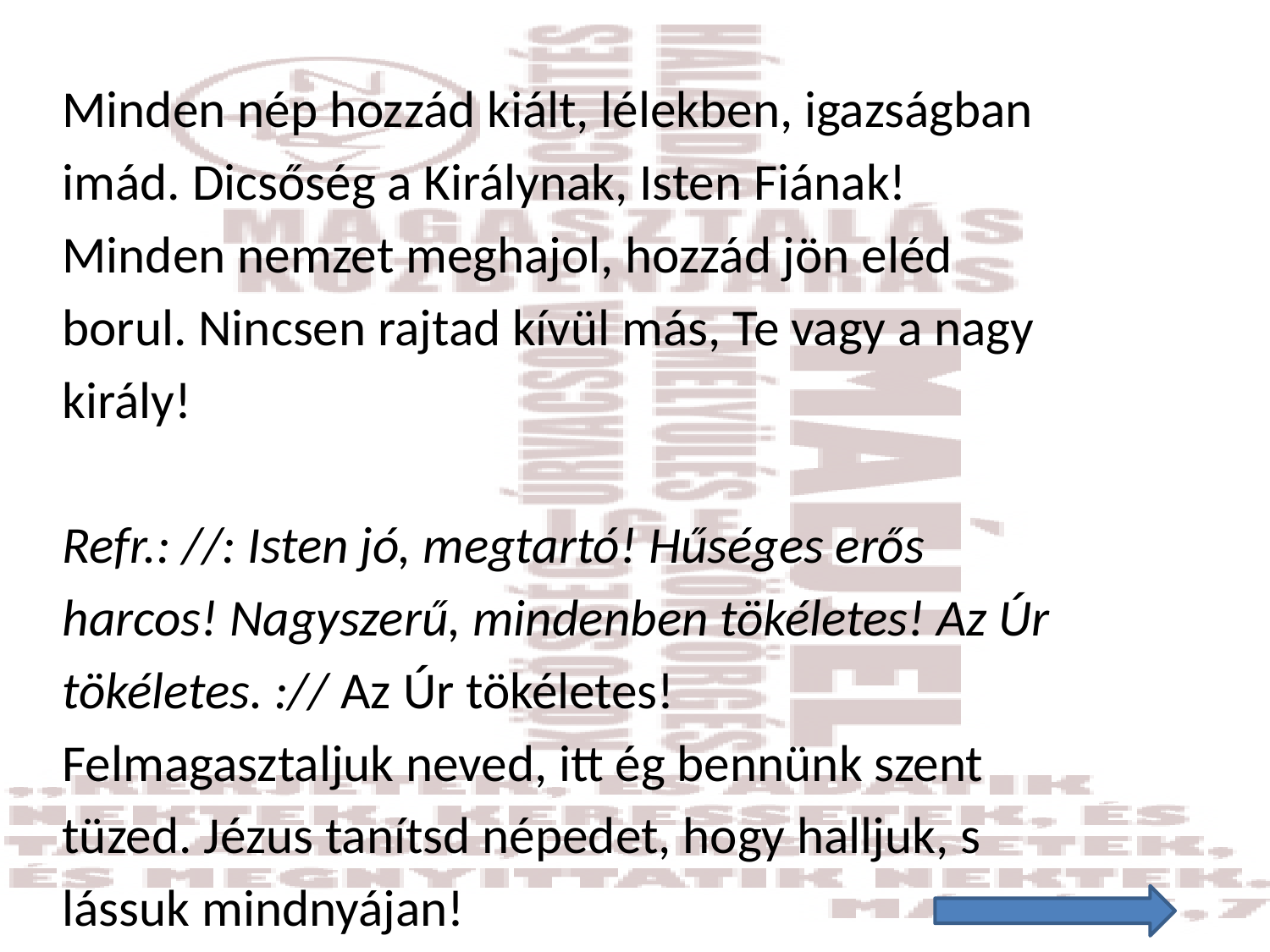

#
Minden nép hozzád kiált, lélekben, igazságban
imád. Dicsőség a Királynak, Isten Fiának!
Minden nemzet meghajol, hozzád jön eléd
borul. Nincsen rajtad kívül más, Te vagy a nagy
király!

Refr.: //: Isten jó, megtartó! Hűséges erős
harcos! Nagyszerű, mindenben tökéletes! Az Úr
tökéletes. :// Az Úr tökéletes!
Felmagasztaljuk neved, itt ég bennünk szent
tüzed. Jézus tanítsd népedet, hogy halljuk, s
lássuk mindnyájan!